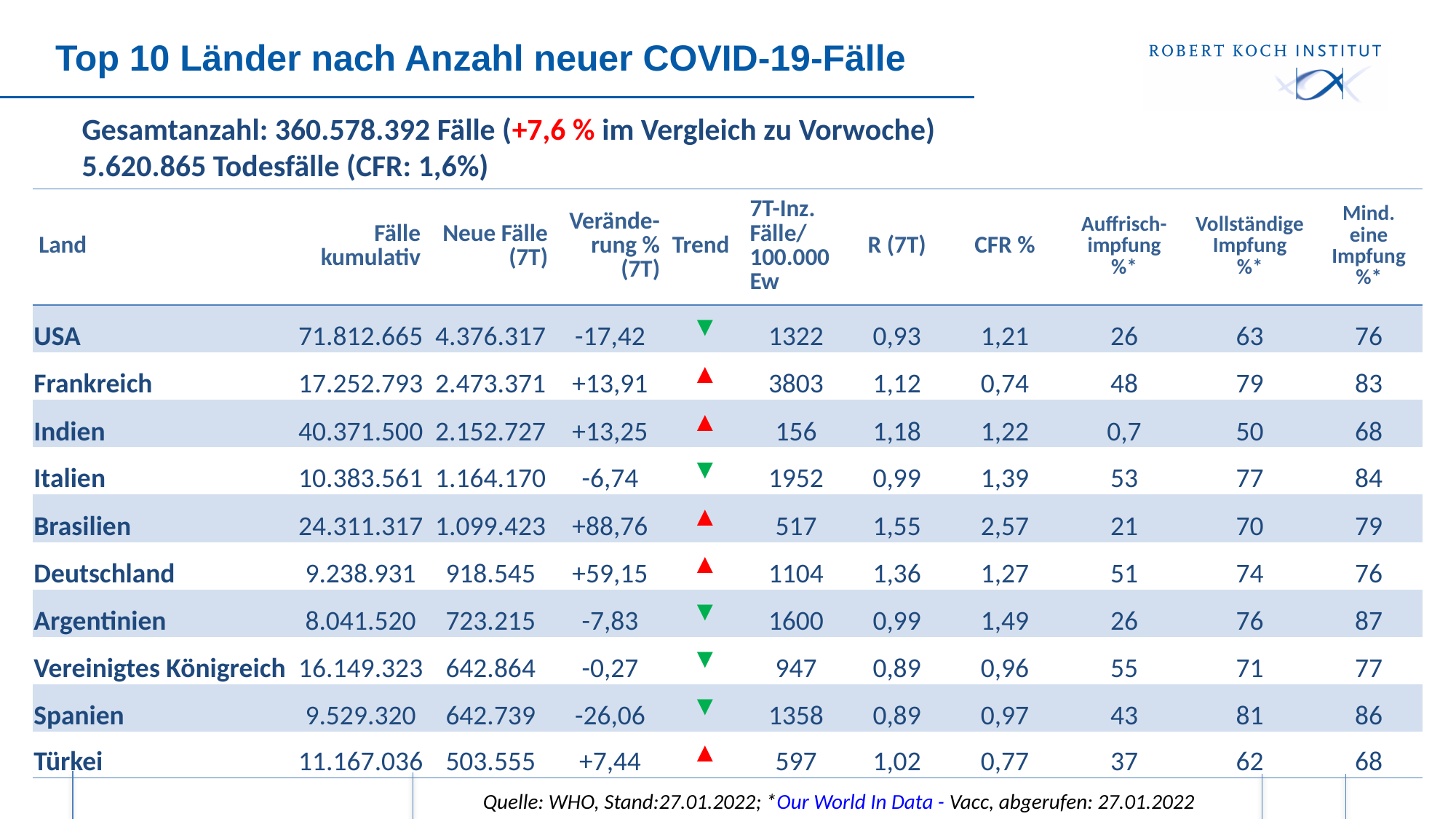

# Top 10 Länder nach Anzahl neuer COVID-19-Fälle
Gesamtanzahl: 360.578.392 Fälle (+7,6 % im Vergleich zu Vorwoche)
5.620.865 Todesfälle (CFR: 1,6%)
| Land | Fälle kumulativ | Neue Fälle (7T) | Verände-rung % (7T) | Trend | 7T-Inz. Fälle/ 100.000 Ew | R (7T) | CFR % | Auffrisch-impfung %\* | Vollständige Impfung %\* | Mind. eine Impfung %\* |
| --- | --- | --- | --- | --- | --- | --- | --- | --- | --- | --- |
| USA | 71.812.665 | 4.376.317 | -17,42 | ▼ | 1322 | 0,93 | 1,21 | 26 | 63 | 76 |
| Frankreich | 17.252.793 | 2.473.371 | +13,91 | ▲ | 3803 | 1,12 | 0,74 | 48 | 79 | 83 |
| Indien | 40.371.500 | 2.152.727 | +13,25 | ▲ | 156 | 1,18 | 1,22 | 0,7 | 50 | 68 |
| Italien | 10.383.561 | 1.164.170 | -6,74 | ▼ | 1952 | 0,99 | 1,39 | 53 | 77 | 84 |
| Brasilien | 24.311.317 | 1.099.423 | +88,76 | ▲ | 517 | 1,55 | 2,57 | 21 | 70 | 79 |
| Deutschland | 9.238.931 | 918.545 | +59,15 | ▲ | 1104 | 1,36 | 1,27 | 51 | 74 | 76 |
| Argentinien | 8.041.520 | 723.215 | -7,83 | ▼ | 1600 | 0,99 | 1,49 | 26 | 76 | 87 |
| Vereinigtes Königreich | 16.149.323 | 642.864 | -0,27 | ▼ | 947 | 0,89 | 0,96 | 55 | 71 | 77 |
| Spanien | 9.529.320 | 642.739 | -26,06 | ▼ | 1358 | 0,89 | 0,97 | 43 | 81 | 86 |
| Türkei | 11.167.036 | 503.555 | +7,44 | ▲ | 597 | 1,02 | 0,77 | 37 | 62 | 68 |
Quelle: WHO, Stand:27.01.2022; *Our World In Data - Vacc, abgerufen: 27.01.2022